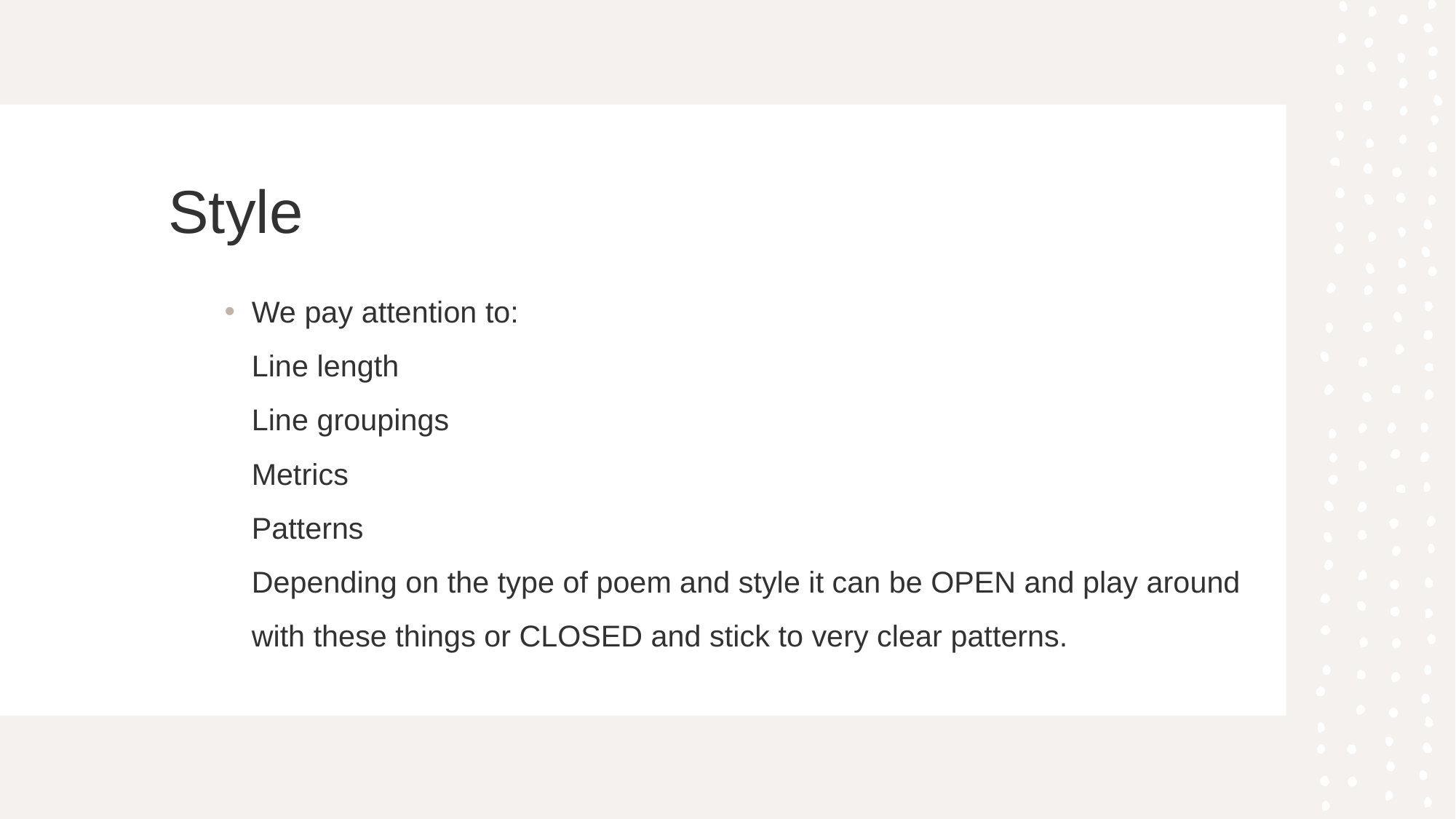

# Style
We pay attention to:
Line length
Line groupings
Metrics
Patterns
Depending on the type of poem and style it can be OPEN and play around with these things or CLOSED and stick to very clear patterns.